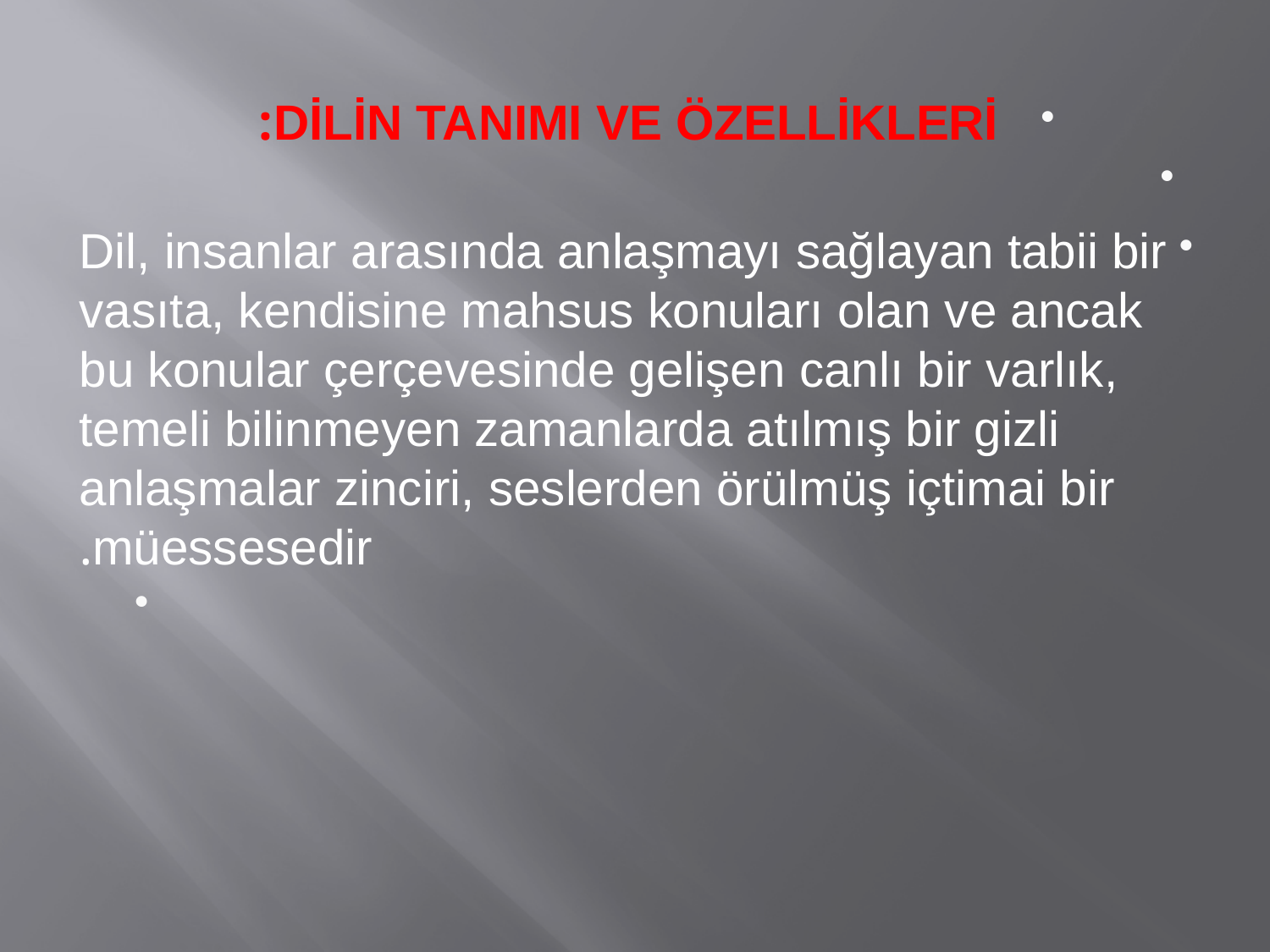

DİLİN TANIMI VE ÖZELLİKLERİ:

Dil, insanlar arasında anlaşmayı sağlayan tabii bir vasıta, kendisine mahsus konuları olan ve ancak bu konular çerçevesinde gelişen canlı bir varlık, temeli bilinmeyen zamanlarda atılmış bir gizli anlaşmalar zinciri, seslerden örülmüş içtimai bir müessesedir.